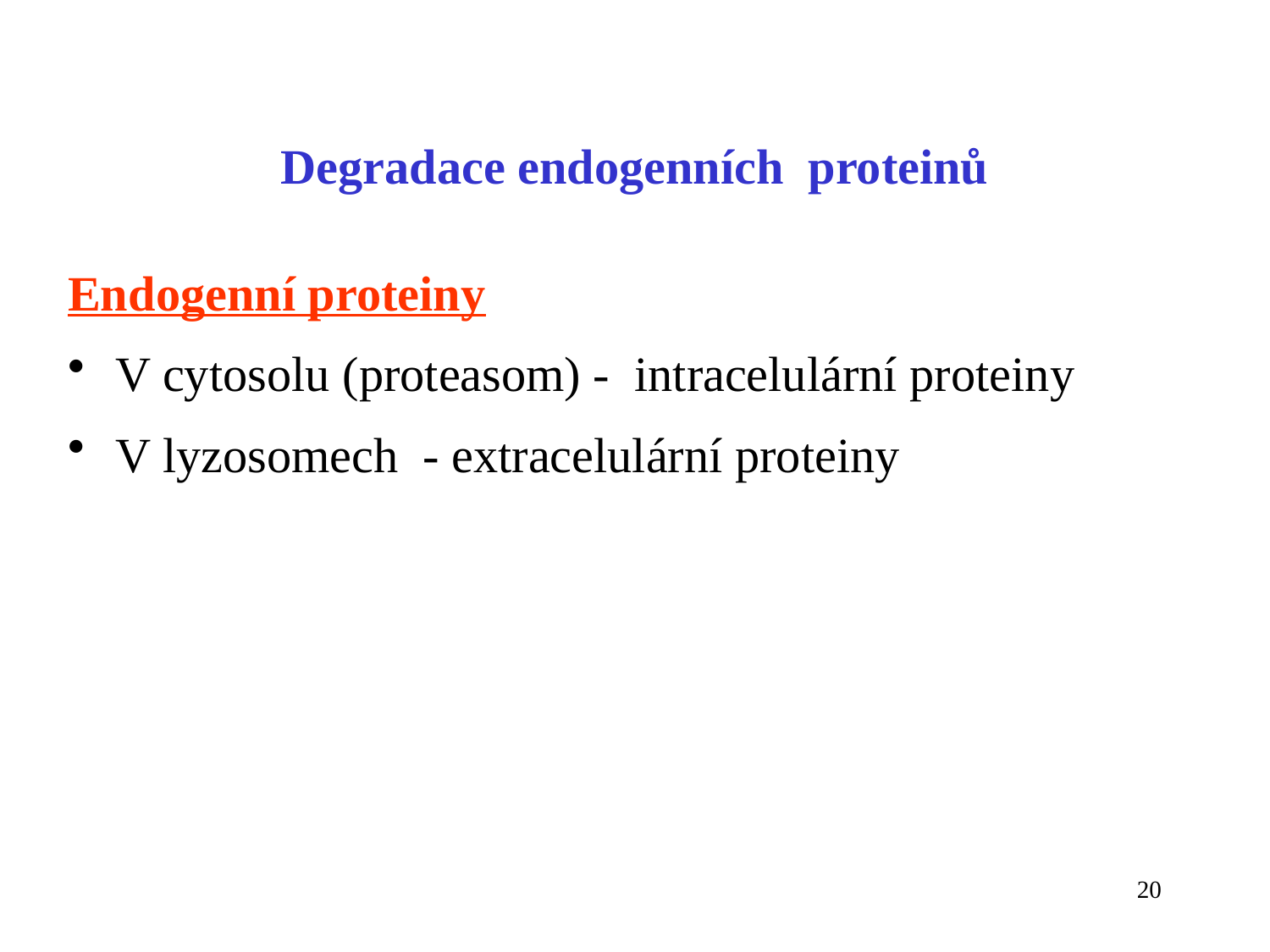

Degradace endogenních  proteinů
Endogenní proteiny
V cytosolu (proteasom) -  intracelulární proteiny
V lyzosomech  - extracelulární proteiny
20